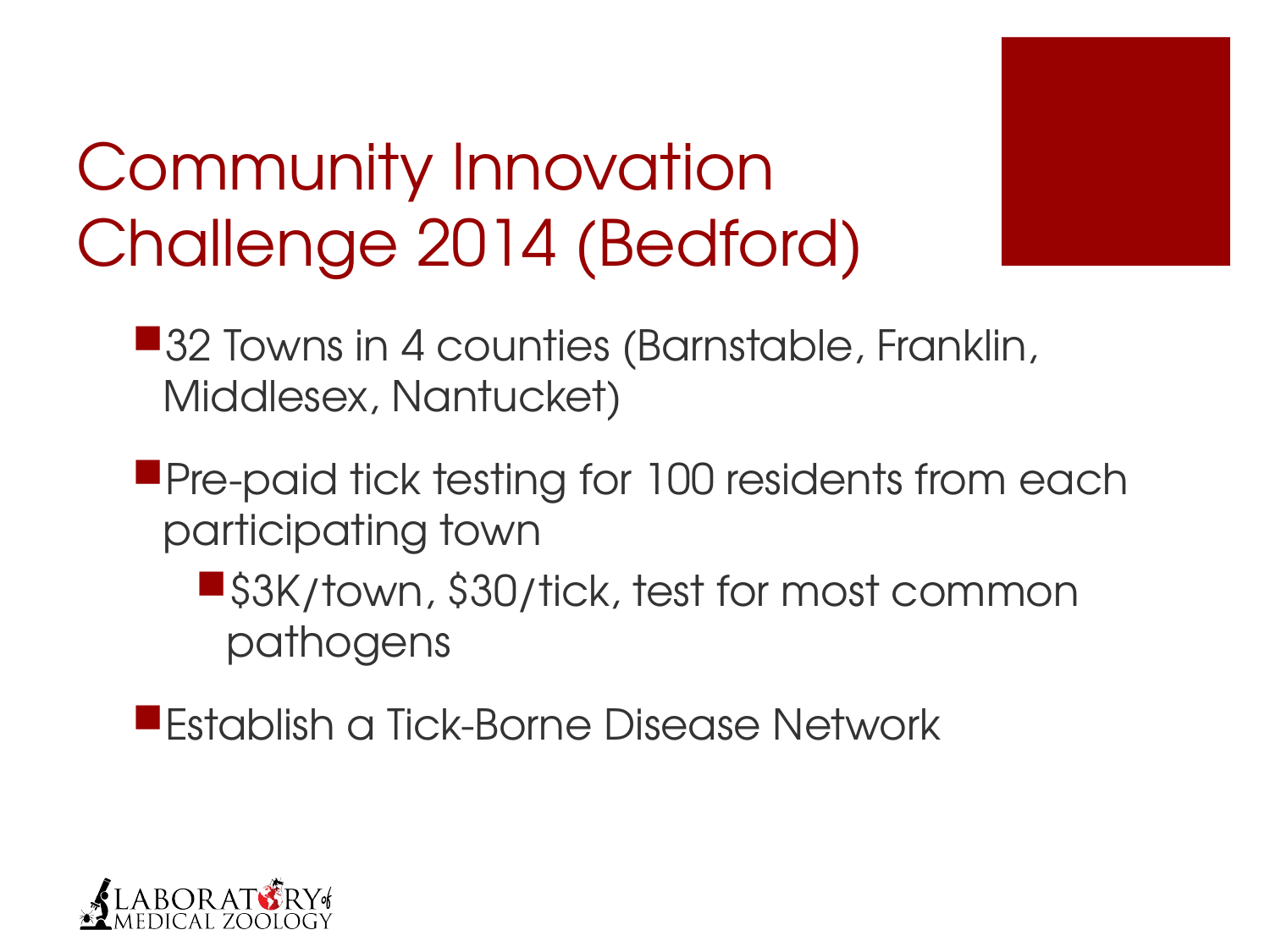

# Community Innovation Challenge 2014 (Bedford)
32 Towns in 4 counties (Barnstable, Franklin, Middlesex, Nantucket)
Pre-paid tick testing for 100 residents from each participating town
$3K/town, $30/tick, test for most common pathogens
Establish a Tick-Borne Disease Network